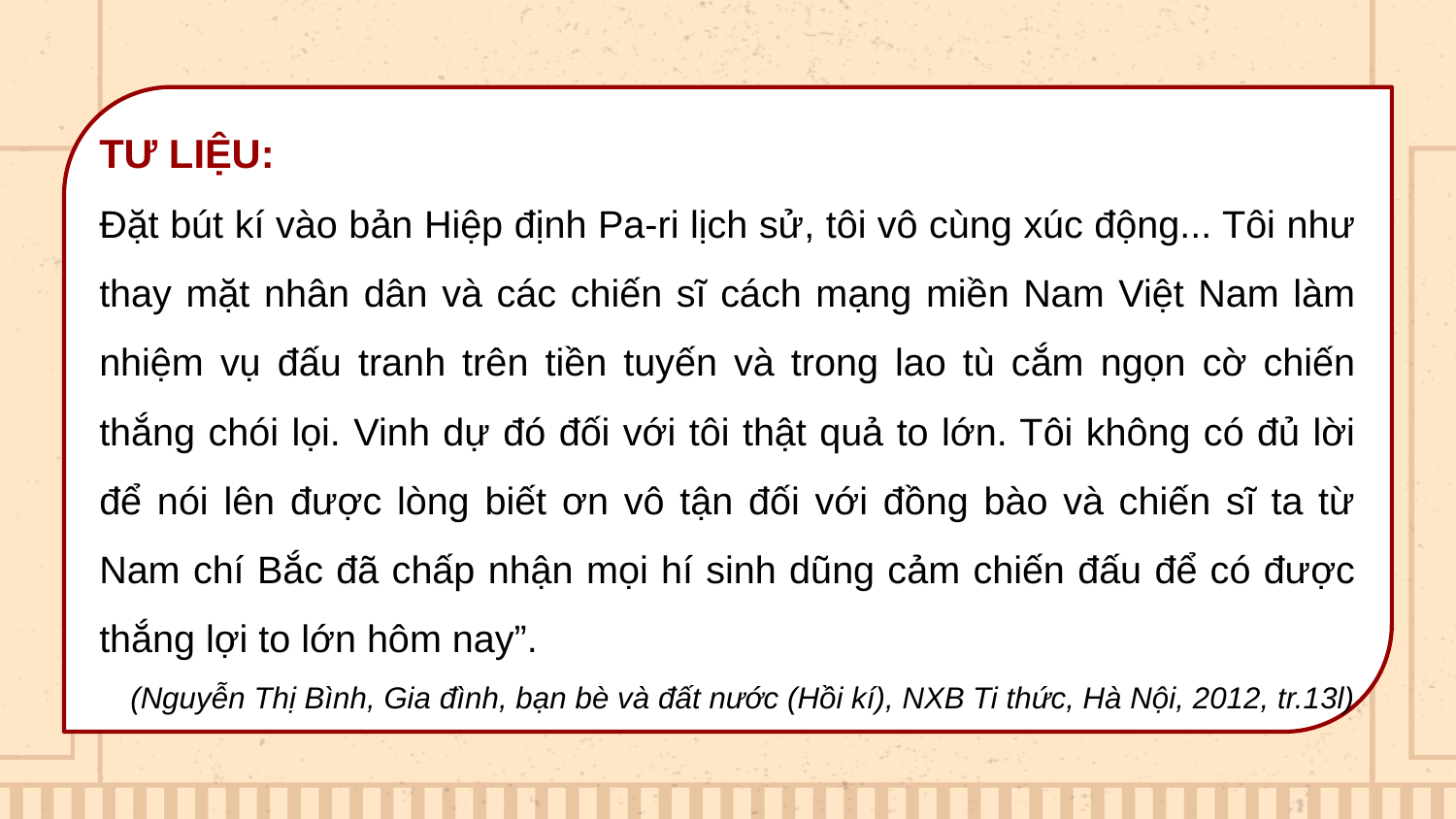

TƯ LIỆU:
Đặt bút kí vào bản Hiệp định Pa-ri lịch sử, tôi vô cùng xúc động... Tôi như thay mặt nhân dân và các chiến sĩ cách mạng miền Nam Việt Nam làm nhiệm vụ đấu tranh trên tiền tuyến và trong lao tù cắm ngọn cờ chiến thắng chói lọi. Vinh dự đó đối với tôi thật quả to lớn. Tôi không có đủ lời để nói lên được lòng biết ơn vô tận đối với đồng bào và chiến sĩ ta từ Nam chí Bắc đã chấp nhận mọi hí sinh dũng cảm chiến đấu để có được thắng lợi to lớn hôm nay”.
(Nguyễn Thị Bình, Gia đình, bạn bè và đất nước (Hồi kí), NXB Ti thức, Hà Nội, 2012, tr.13l)